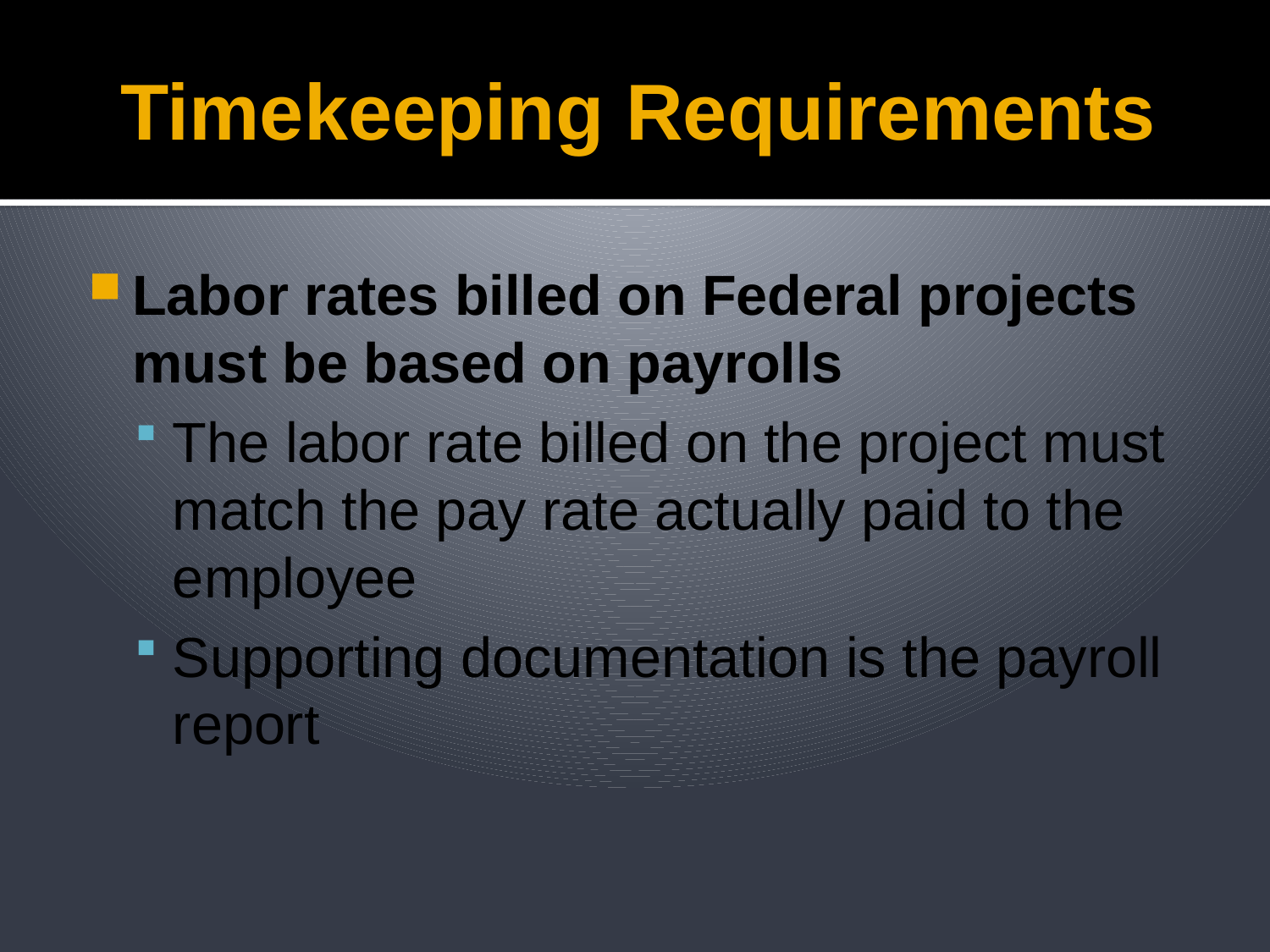

# Timekeeping Requirements
Labor rates billed on Federal projects must be based on payrolls
The labor rate billed on the project must match the pay rate actually paid to the employee
Supporting documentation is the payroll report